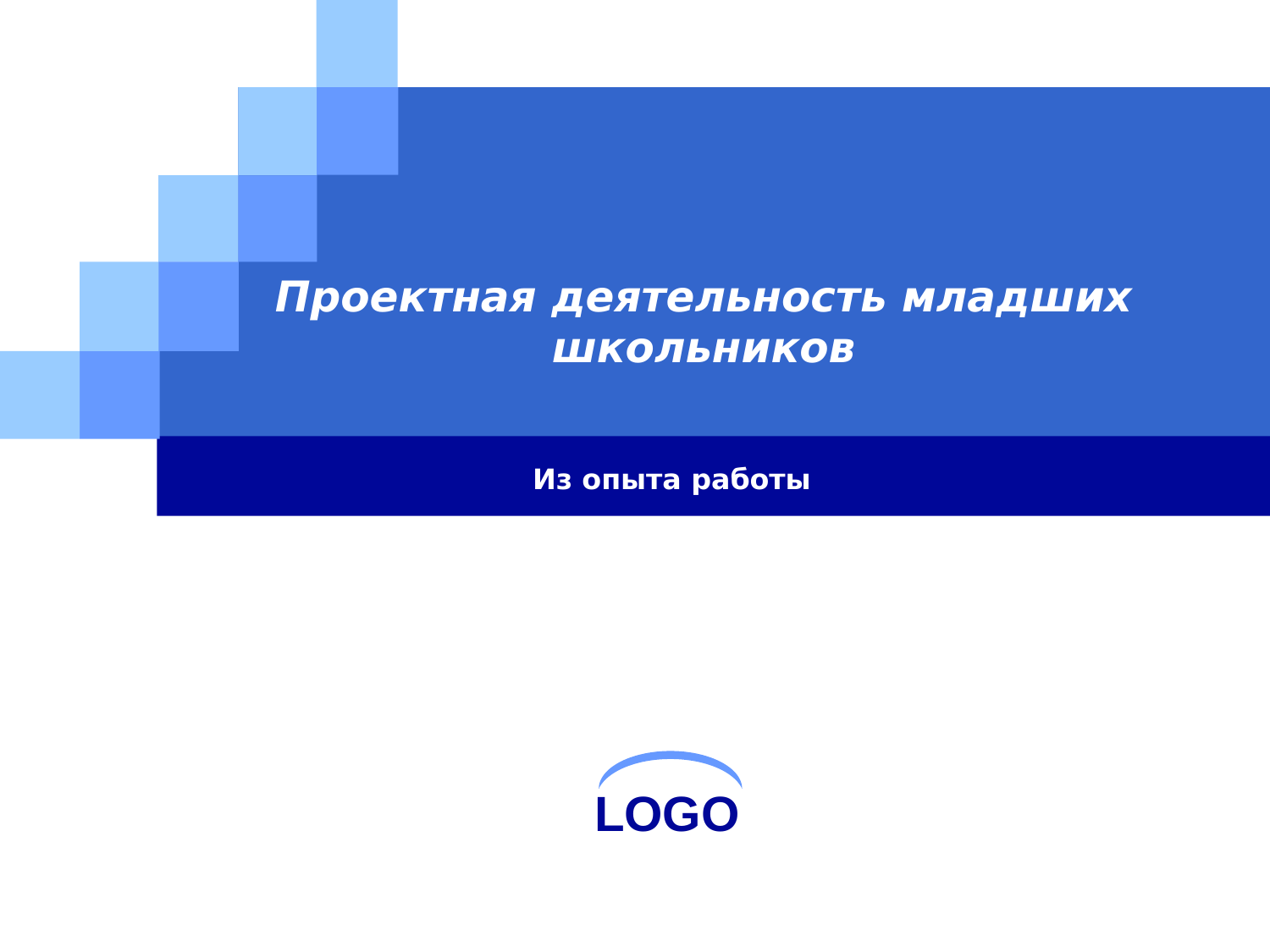

# Проектная деятельность младших школьников
Из опыта работы